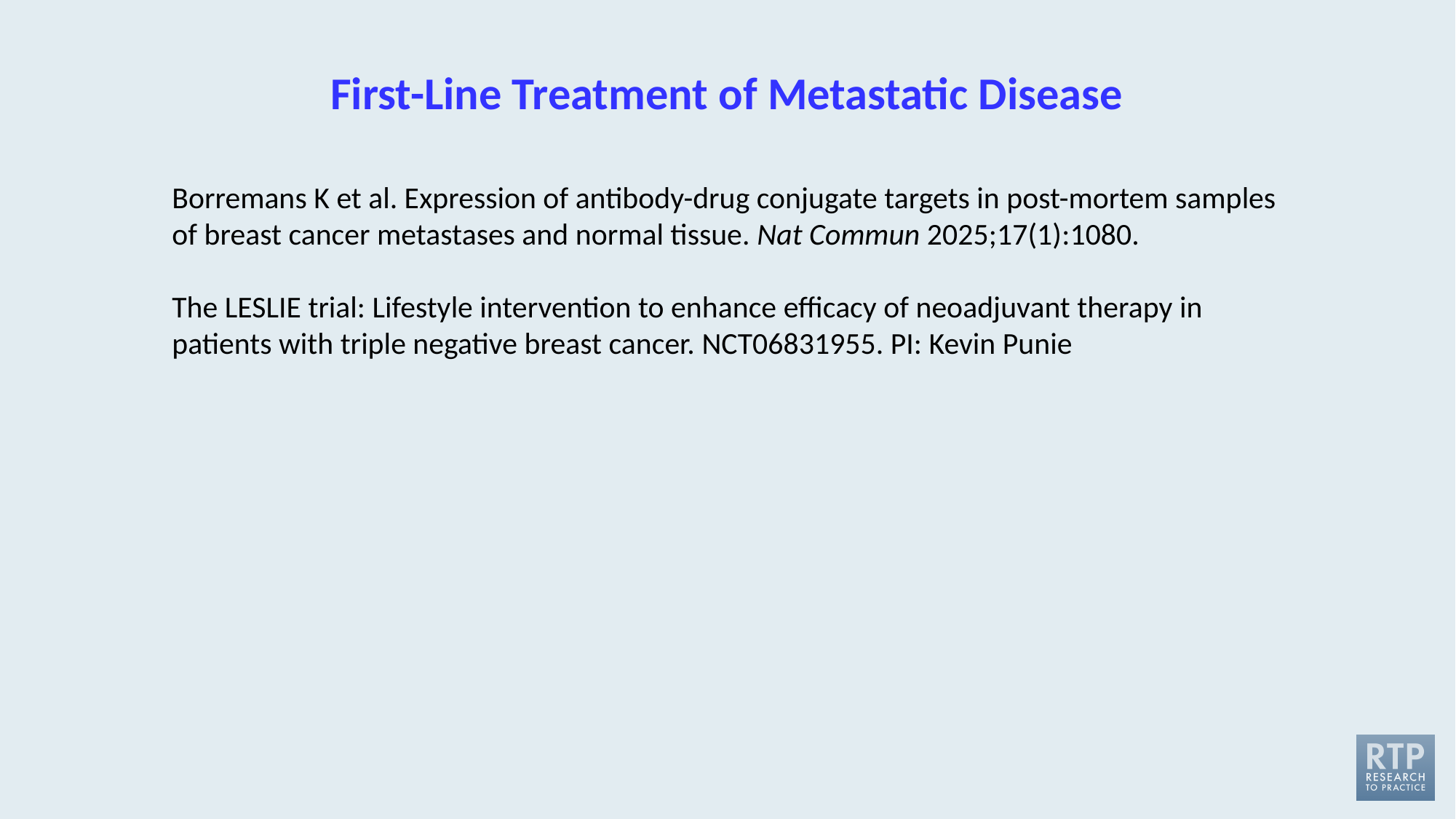

# First-Line Treatment of Metastatic Disease
Borremans K et al. Expression of antibody-drug conjugate targets in post-mortem samples of breast cancer metastases and normal tissue. Nat Commun 2025;17(1):1080.

The LESLIE trial: Lifestyle intervention to enhance efficacy of neoadjuvant therapy in patients with triple negative breast cancer. NCT06831955. PI: Kevin Punie